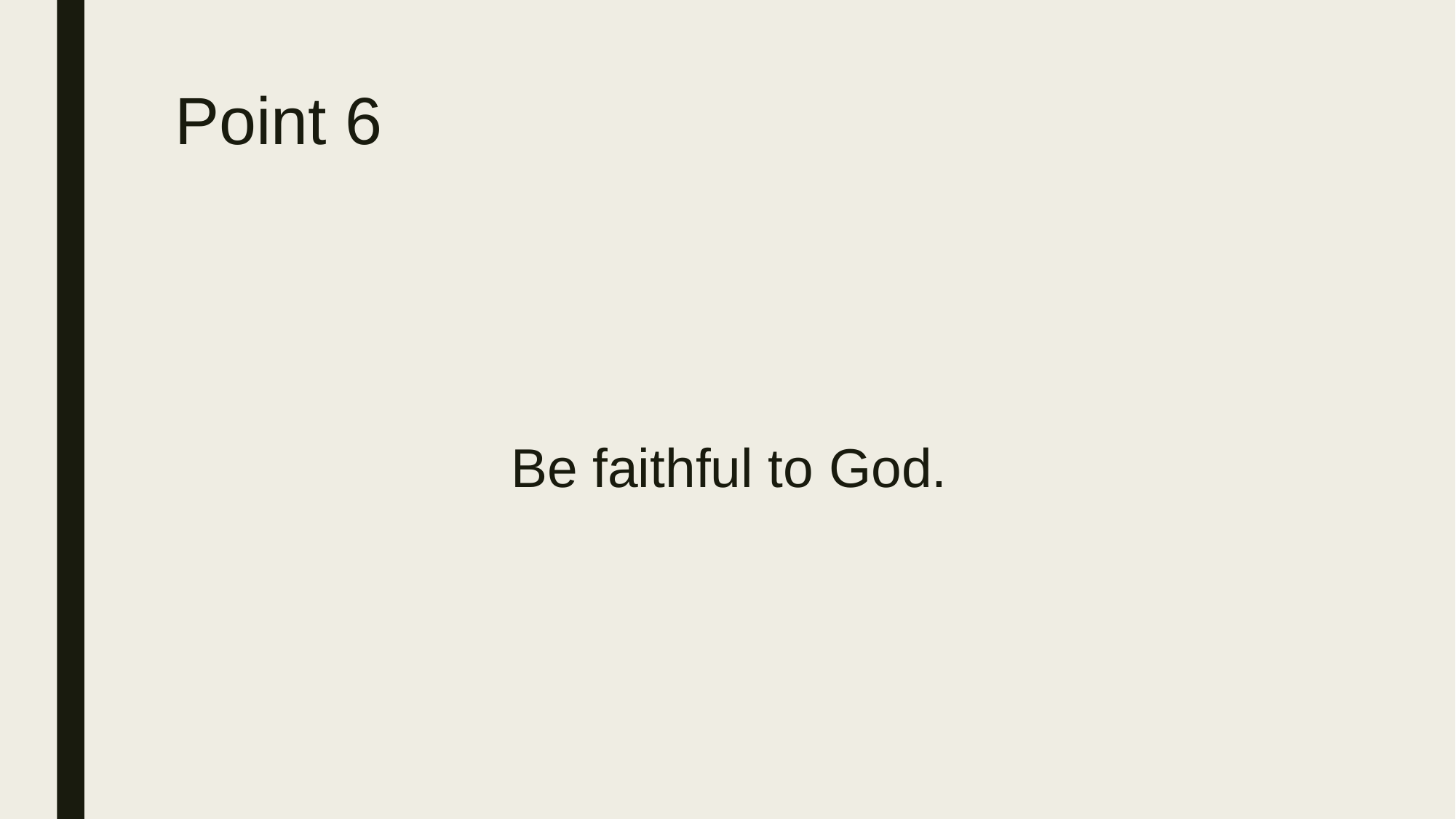

# Point 6

Be faithful to God.